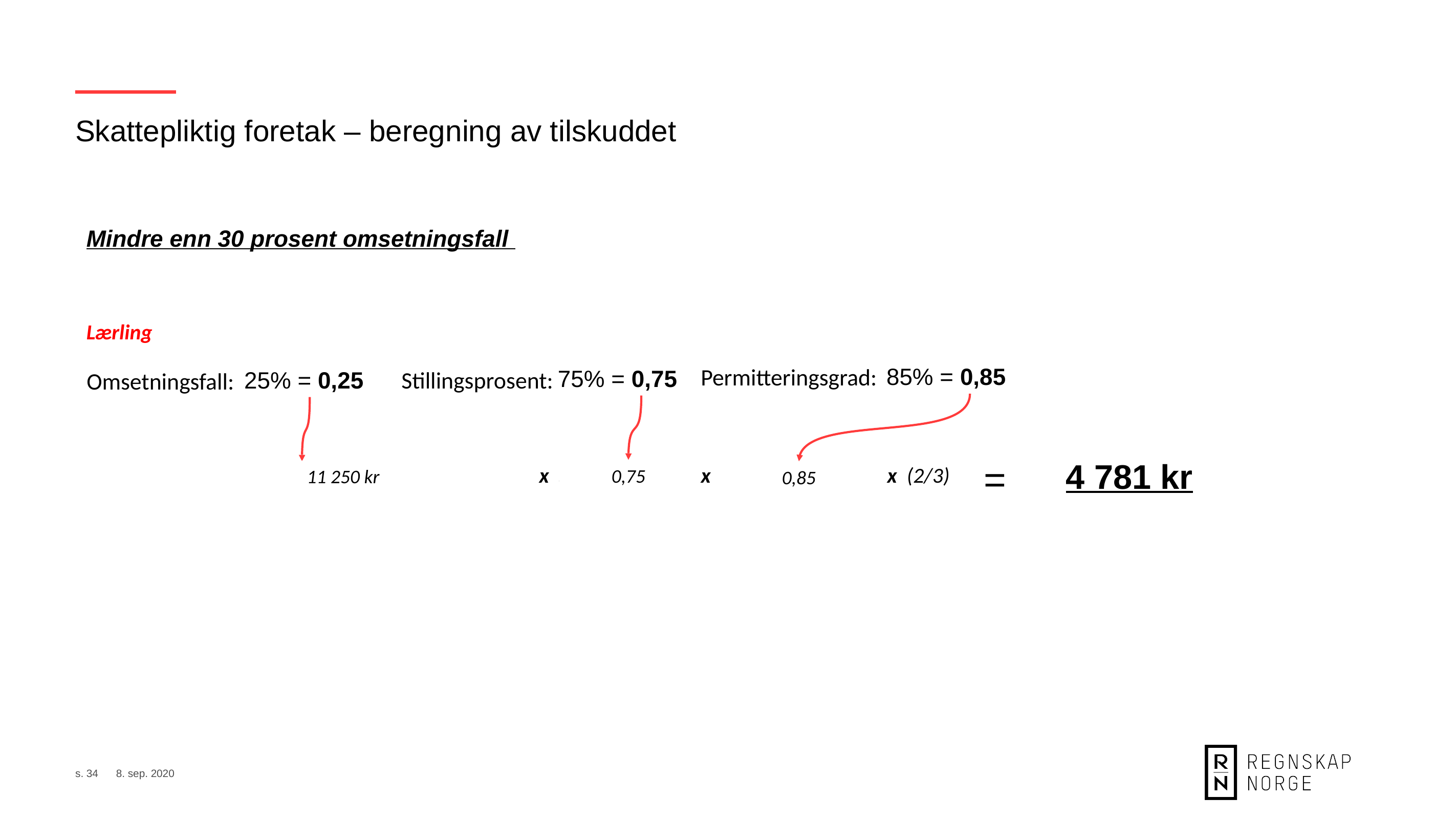

Skattepliktig foretak – beregning av tilskuddet
Mindre enn 30 prosent omsetningsfall
Lærling
85% = 0,85
Permitteringsgrad:
75% = 0,75
Stillingsprosent:
25% = 0,25
Omsetningsfall:
=
4 781 kr
((Omsetningsfall i prosent – 0,1)  x  75 000)  x  Stillingsprosent  x  Permitteringsgrad  x  (2/3)
0,75
11 250 kr
0,15
0,25  -   0,1
0,85
s. 34
8. sep. 2020